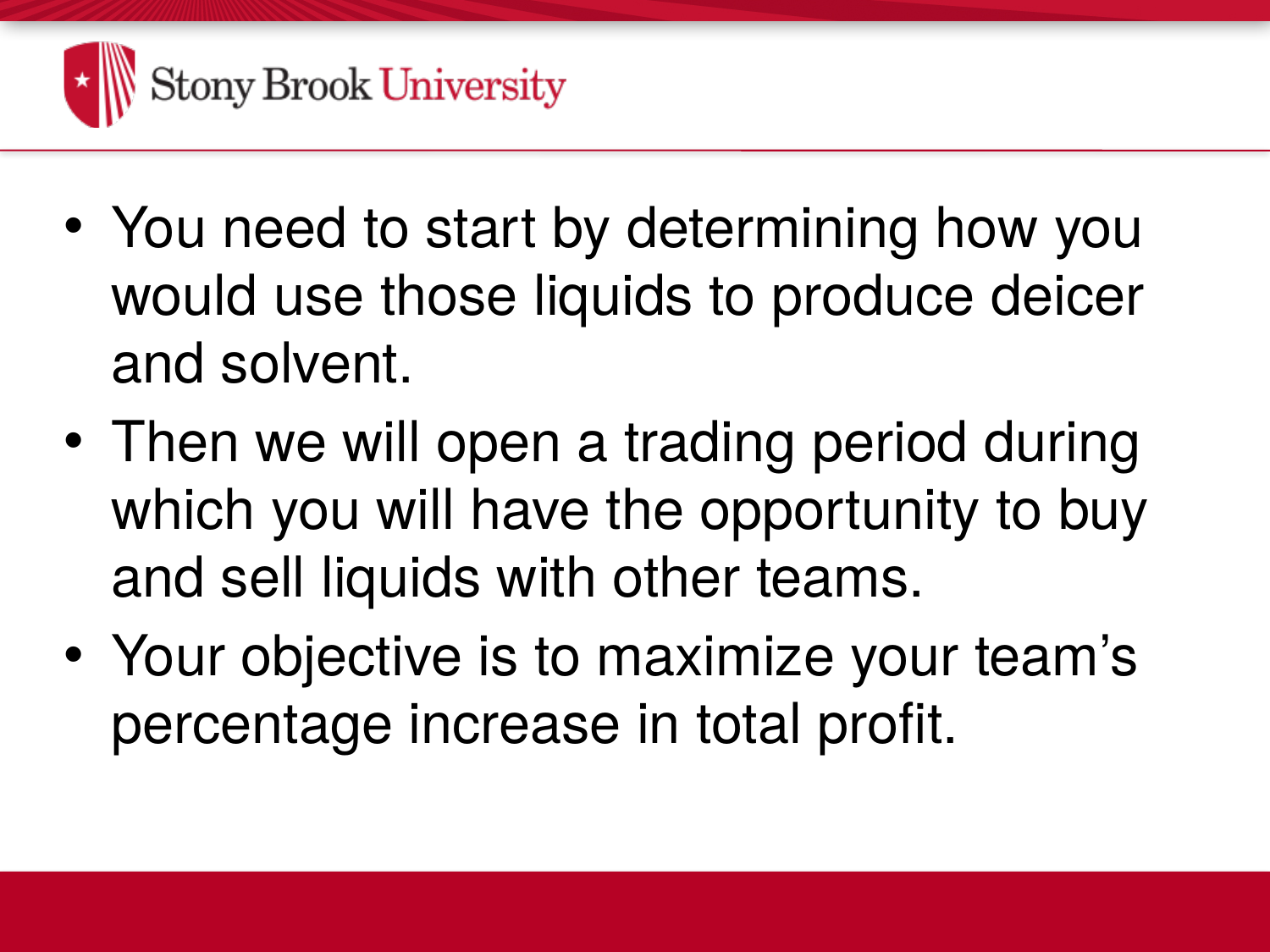

#
You need to start by determining how you would use those liquids to produce deicer and solvent.
Then we will open a trading period during which you will have the opportunity to buy and sell liquids with other teams.
Your objective is to maximize your team’s percentage increase in total profit.